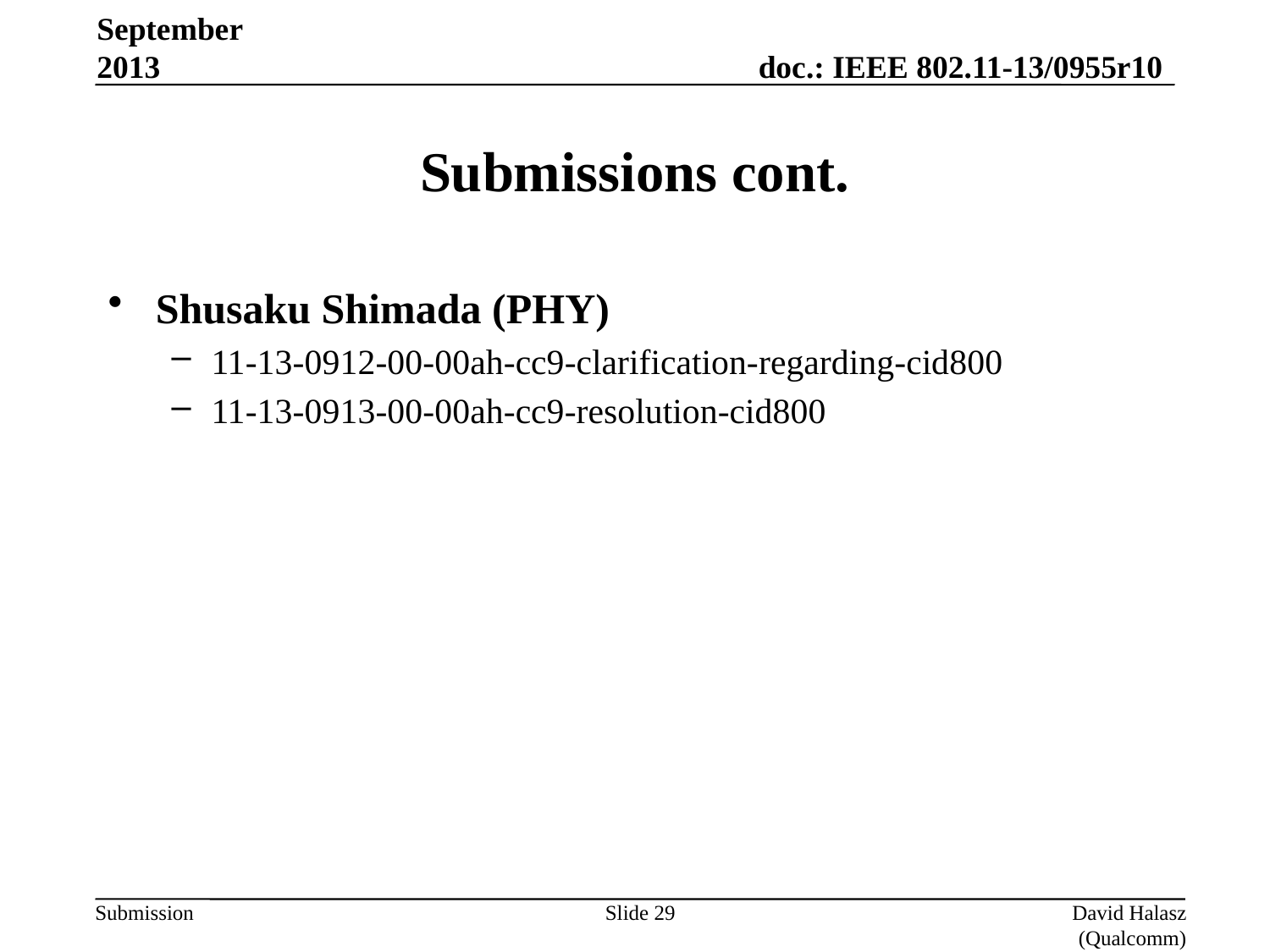

September 2013
# Submissions cont.
Shusaku Shimada (PHY)
11-13-0912-00-00ah-cc9-clarification-regarding-cid800
11-13-0913-00-00ah-cc9-resolution-cid800
Slide 29
David Halasz (Qualcomm)